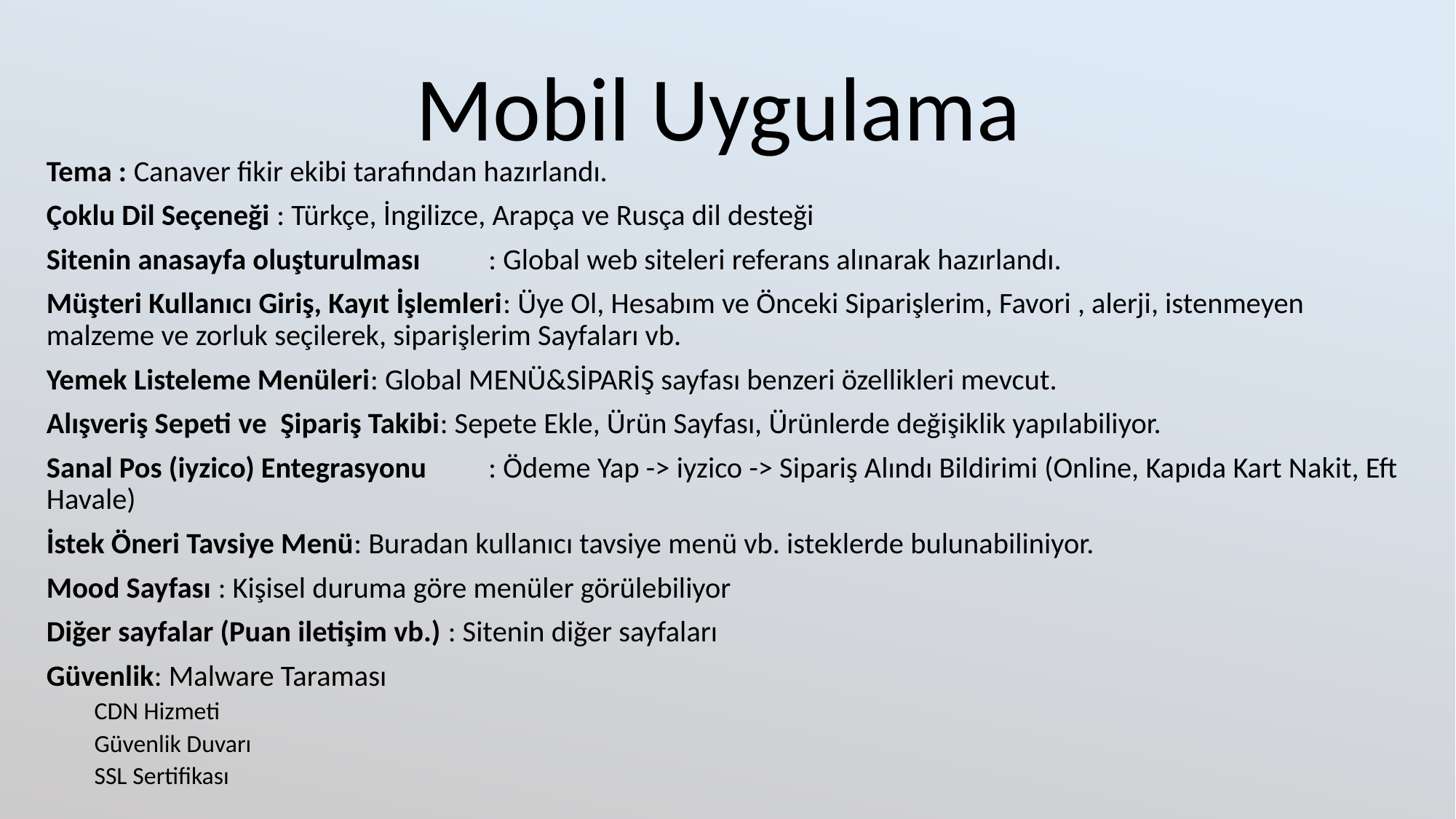

# Mobil Uygulama
Tema : Canaver fikir ekibi tarafından hazırlandı.
Çoklu Dil Seçeneği : Türkçe, İngilizce, Arapça ve Rusça dil desteği
Sitenin anasayfa oluşturulması	: Global web siteleri referans alınarak hazırlandı.
Müşteri Kullanıcı Giriş, Kayıt İşlemleri: Üye Ol, Hesabım ve Önceki Siparişlerim, Favori , alerji, istenmeyen malzeme ve zorluk seçilerek, siparişlerim Sayfaları vb.
Yemek Listeleme Menüleri: Global MENÜ&SİPARİŞ sayfası benzeri özellikleri mevcut.
Alışveriş Sepeti ve  Şipariş Takibi: Sepete Ekle, Ürün Sayfası, Ürünlerde değişiklik yapılabiliyor.
Sanal Pos (iyzico) Entegrasyonu	: Ödeme Yap -> iyzico -> Sipariş Alındı Bildirimi (Online, Kapıda Kart Nakit, Eft Havale)
İstek Öneri Tavsiye Menü: Buradan kullanıcı tavsiye menü vb. isteklerde bulunabiliniyor.
Mood Sayfası : Kişisel duruma göre menüler görülebiliyor
Diğer sayfalar (Puan iletişim vb.) : Sitenin diğer sayfaları
Güvenlik: Malware Taraması
CDN Hizmeti
Güvenlik Duvarı
SSL Sertifikası